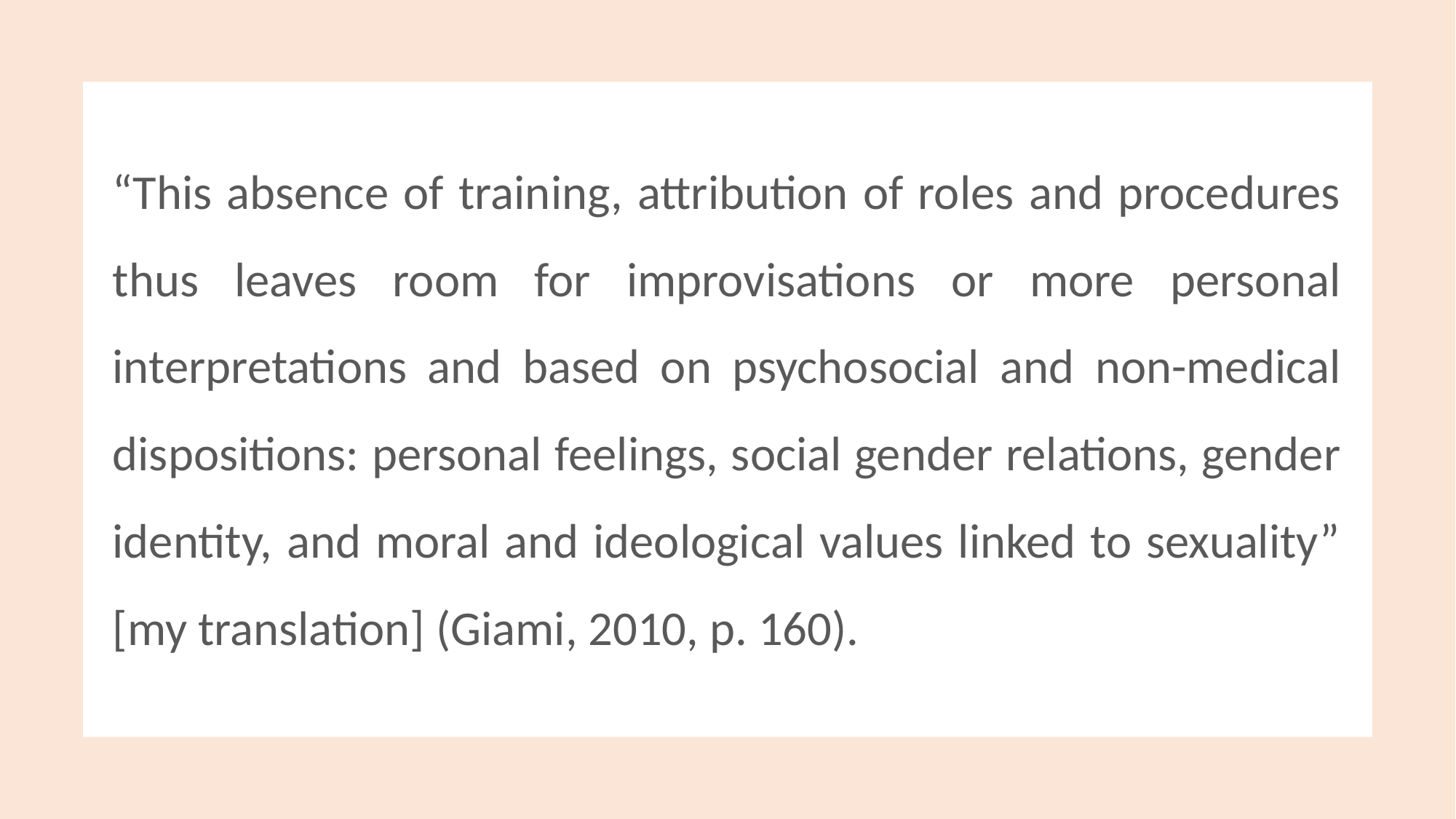

“This absence of training, attribution of roles and procedures thus leaves room for improvisations or more personal interpretations and based on psychosocial and non-medical dispositions: personal feelings, social gender relations, gender identity, and moral and ideological values linked to sexuality” [my translation] (Giami, 2010, p. 160).